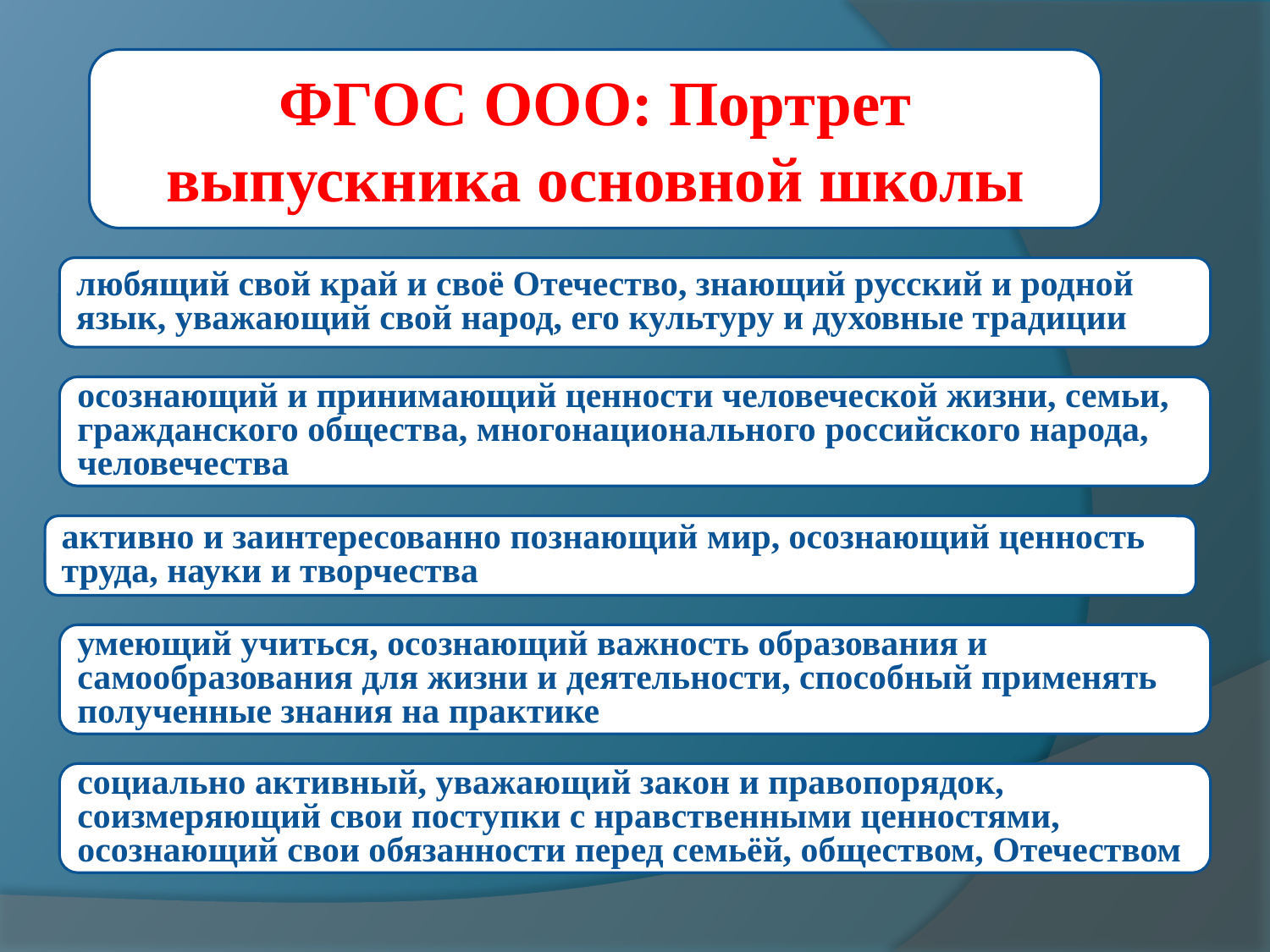

ФГОС ООО: Портрет выпускника основной школы
любящий свой край и своё Отечество, знающий русский и родной язык, уважающий свой народ, его культуру и духовные традиции
осознающий и принимающий ценности человеческой жизни, семьи, гражданского общества, многонационального российского народа, человечества
активно и заинтересованно познающий мир, осознающий ценность труда, науки и творчества
умеющий учиться, осознающий важность образования и самообразования для жизни и деятельности, способный применять полученные знания на практике
социально активный, уважающий закон и правопорядок, соизмеряющий свои поступки с нравственными ценностями, осознающий свои обязанности перед семьёй, обществом, Отечеством